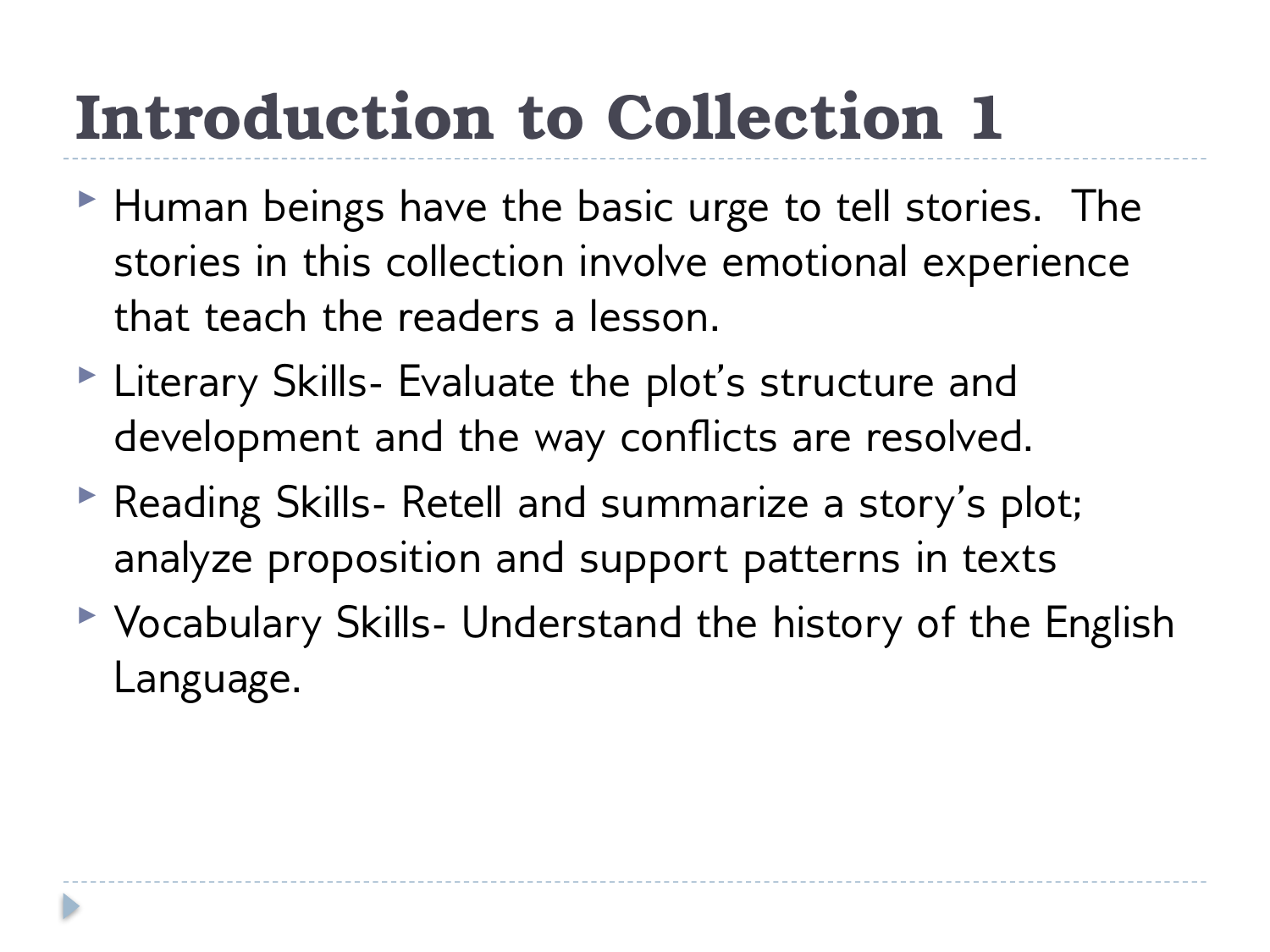

# Introduction to Collection 1
Human beings have the basic urge to tell stories.  The stories in this collection involve emotional experience that teach the readers a lesson.
Literary Skills- Evaluate the plot’s structure and development and the way conflicts are resolved.
Reading Skills- Retell and summarize a story’s plot; analyze proposition and support patterns in texts
Vocabulary Skills- Understand the history of the English Language.